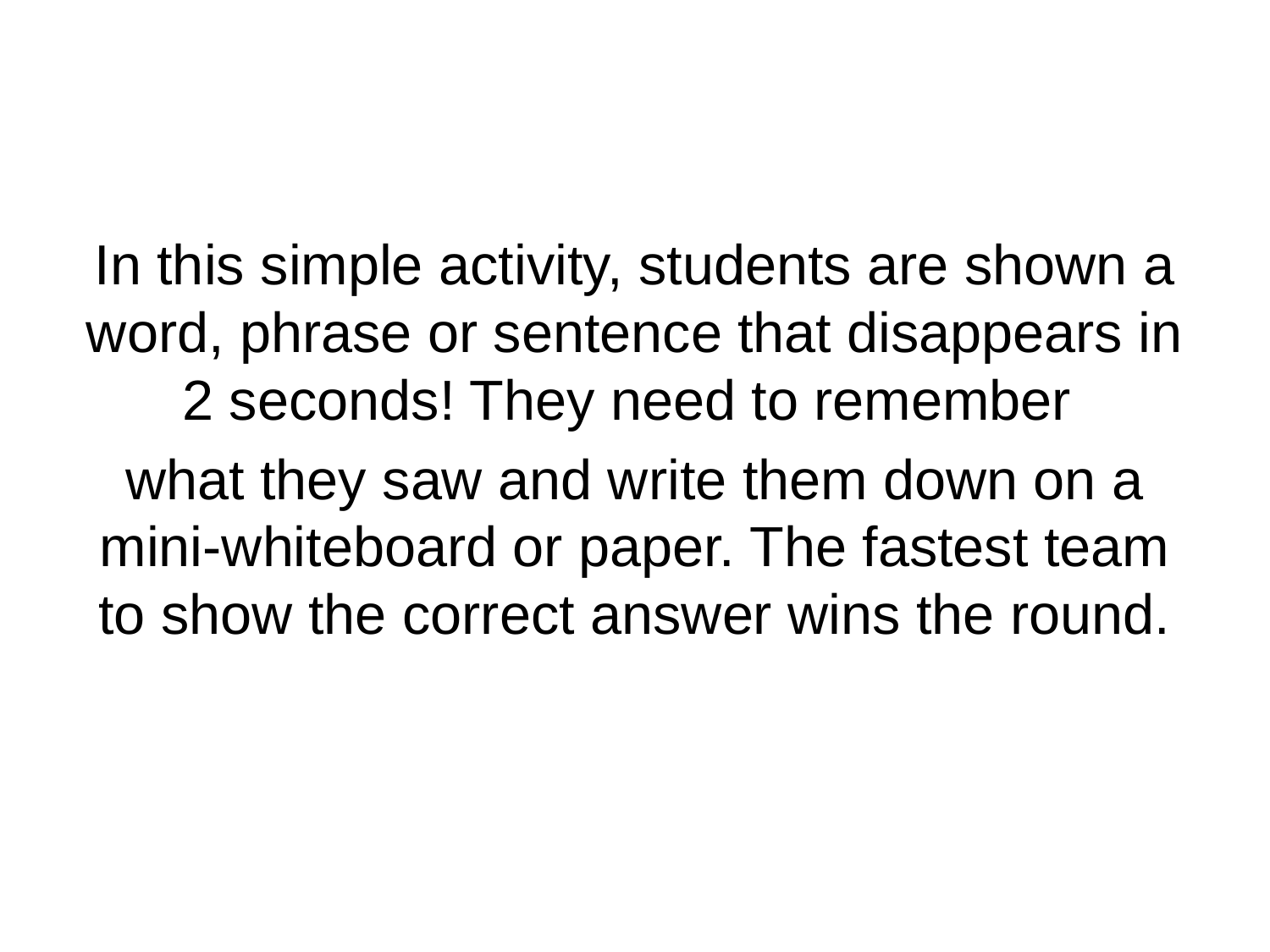

#
In this simple activity, students are shown a word, phrase or sentence that disappears in 2 seconds! They need to remember
what they saw and write them down on a mini-whiteboard or paper. The fastest team to show the correct answer wins the round.